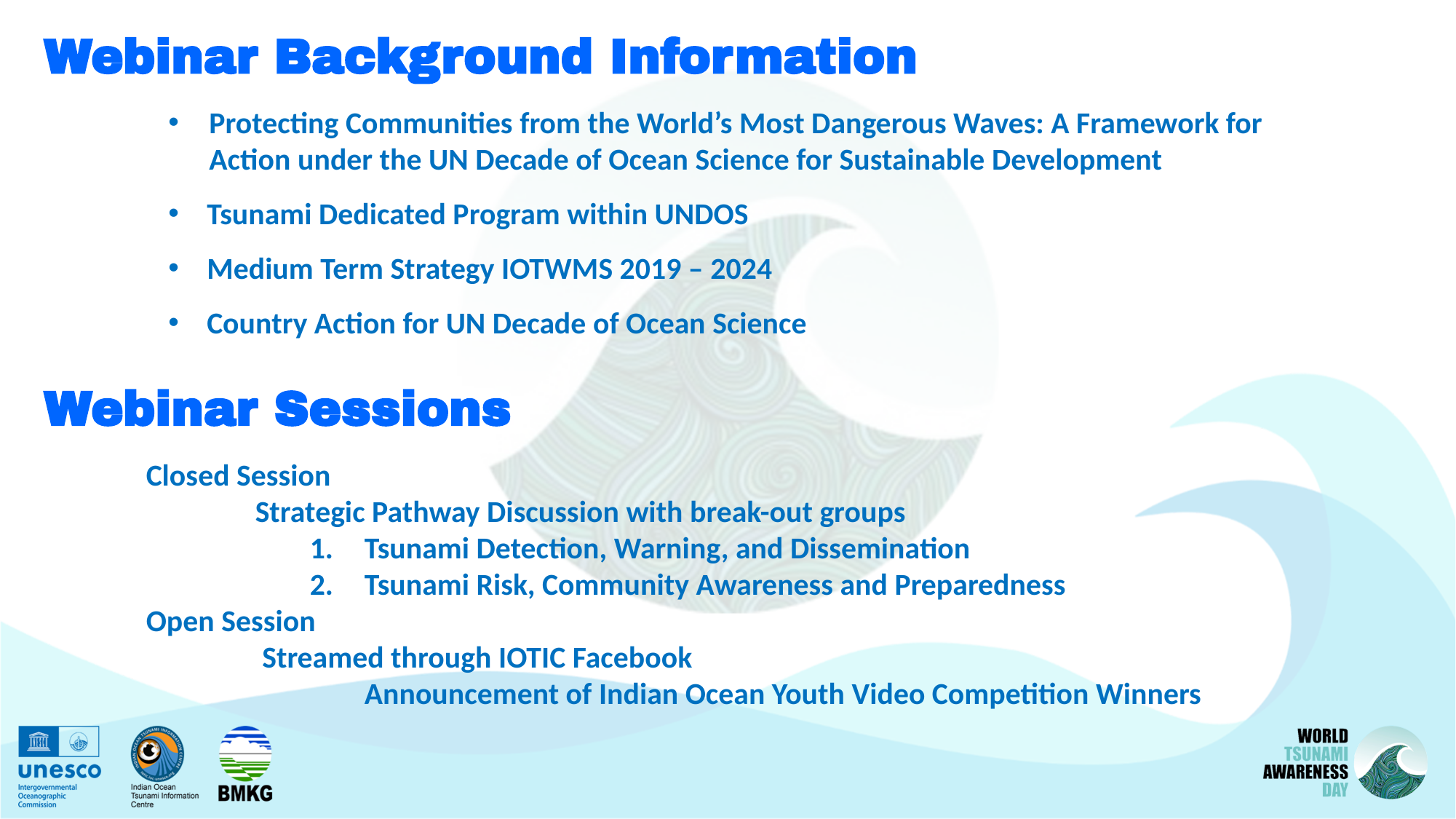

# Webinar Background Information
Protecting Communities from the World’s Most Dangerous Waves: A Framework for Action under the UN Decade of Ocean Science for Sustainable Development
Tsunami Dedicated Program within UNDOS
Medium Term Strategy IOTWMS 2019 – 2024
Country Action for UN Decade of Ocean Science
Webinar Sessions
Closed Session
	Strategic Pathway Discussion with break-out groups
Tsunami Detection, Warning, and Dissemination
Tsunami Risk, Community Awareness and Preparedness
Open Session
	 Streamed through IOTIC Facebook
		Announcement of Indian Ocean Youth Video Competition Winners